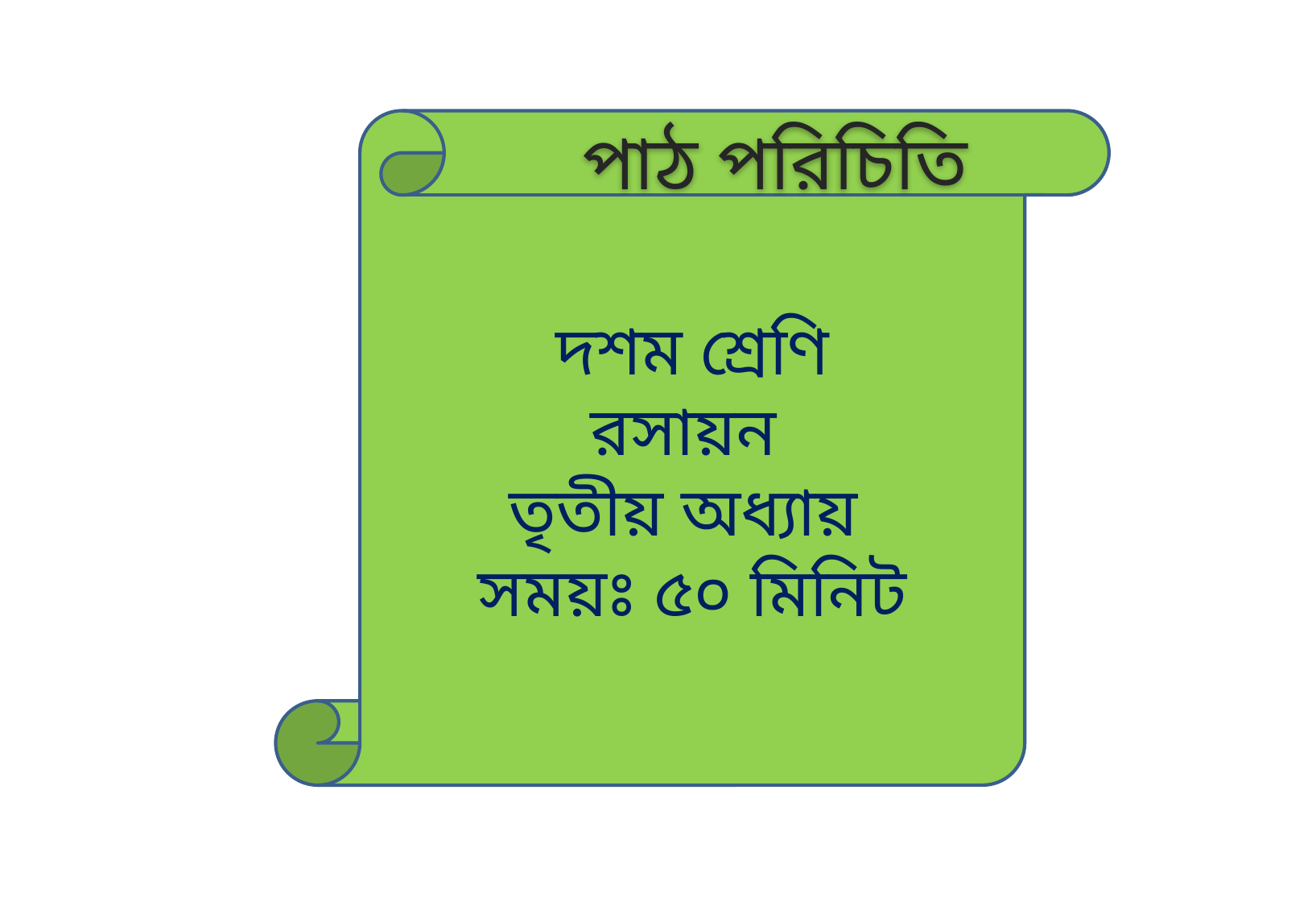

পাঠ পরিচিতি
দশম শ্রেণি
রসায়ন
তৃতীয় অধ্যায়
সময়ঃ ৫০ মিনিট